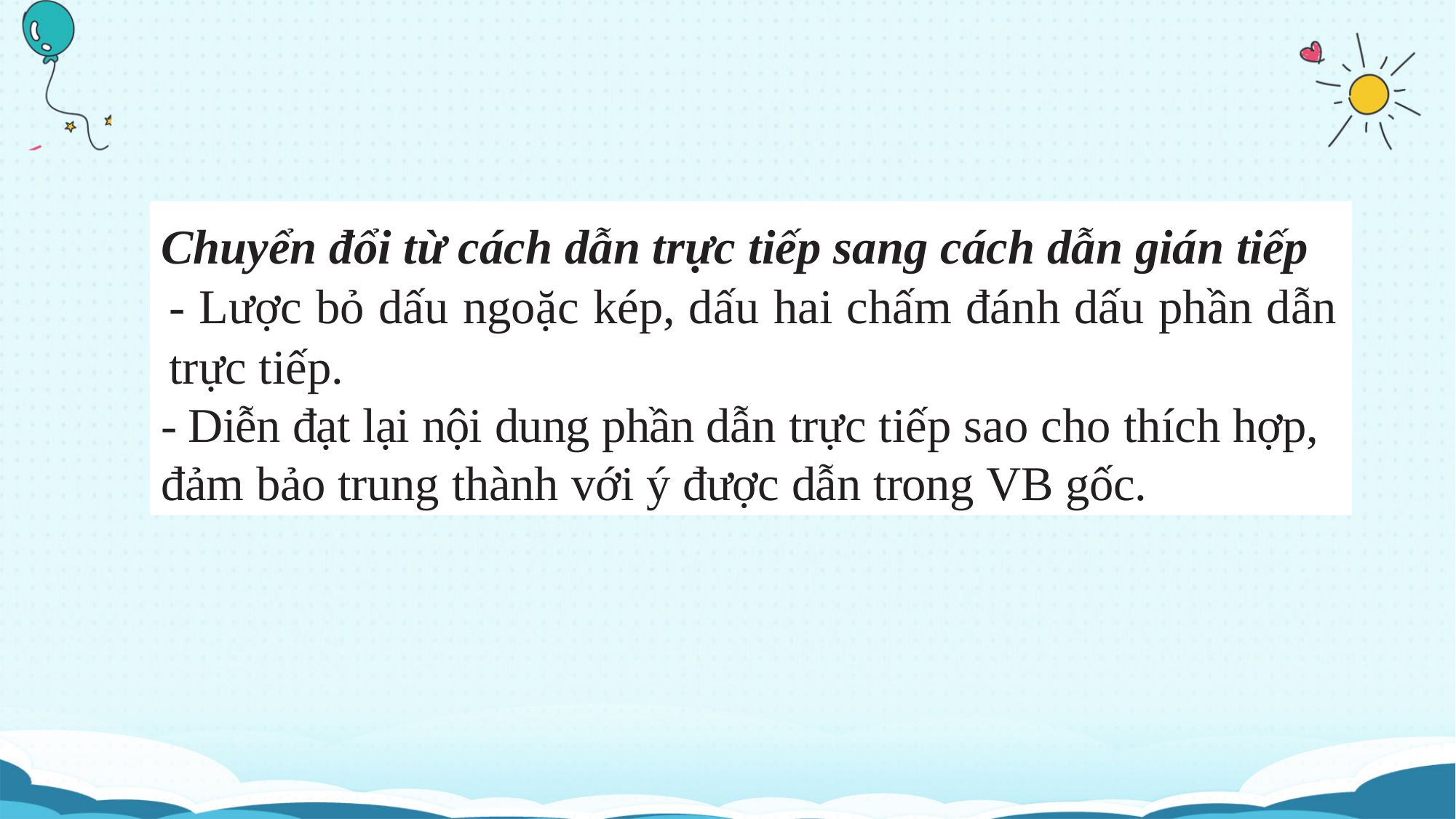

Chuyển đổi từ cách dẫn trực tiếp sang cách dẫn gián tiếp
- Lược bỏ dấu ngoặc kép, dấu hai chấm đánh dấu phần dẫn trực tiếp.
- Diễn đạt lại nội dung phần dẫn trực tiếp sao cho thích hợp, đảm bảo trung thành với ý được dẫn trong VB gốc.